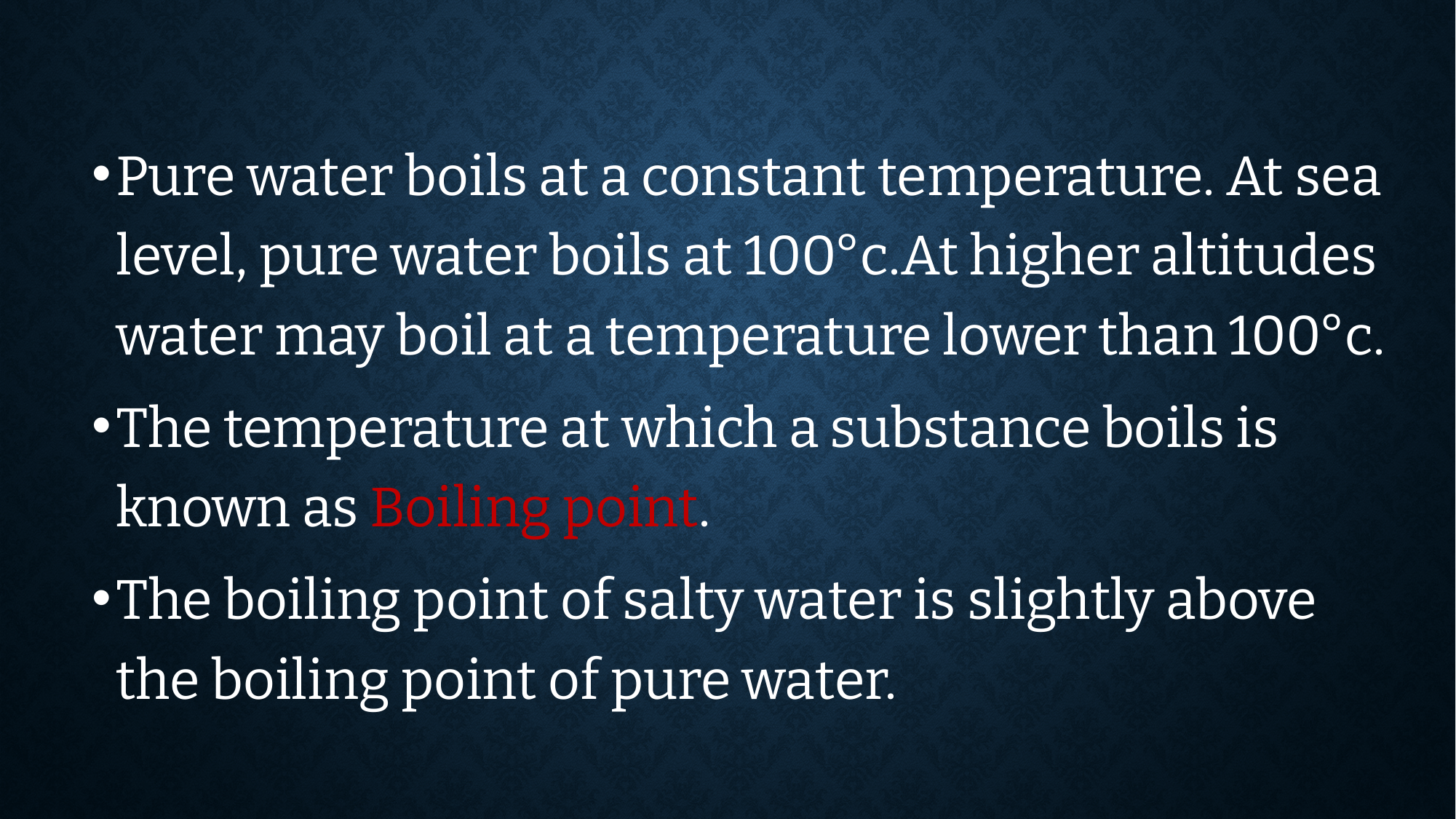

Pure water boils at a constant temperature. At sea level, pure water boils at 100°c.At higher altitudes water may boil at a temperature lower than 100°c.
The temperature at which a substance boils is known as Boiling point.
The boiling point of salty water is slightly above the boiling point of pure water.